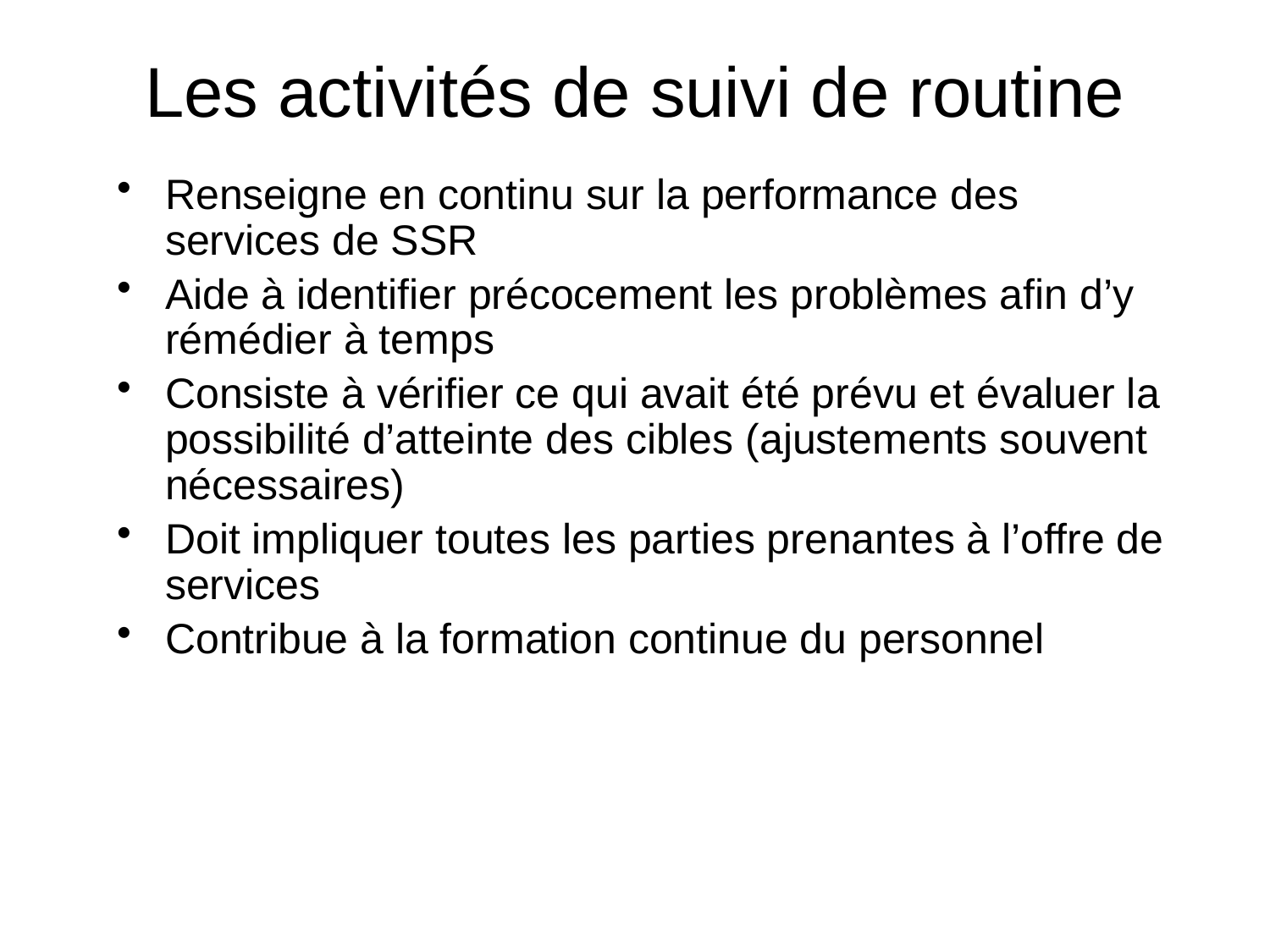

Les activités de suivi de routine
Renseigne en continu sur la performance des services de SSR
Aide à identifier précocement les problèmes afin d’y rémédier à temps
Consiste à vérifier ce qui avait été prévu et évaluer la possibilité d’atteinte des cibles (ajustements souvent nécessaires)
Doit impliquer toutes les parties prenantes à l’offre de services
Contribue à la formation continue du personnel